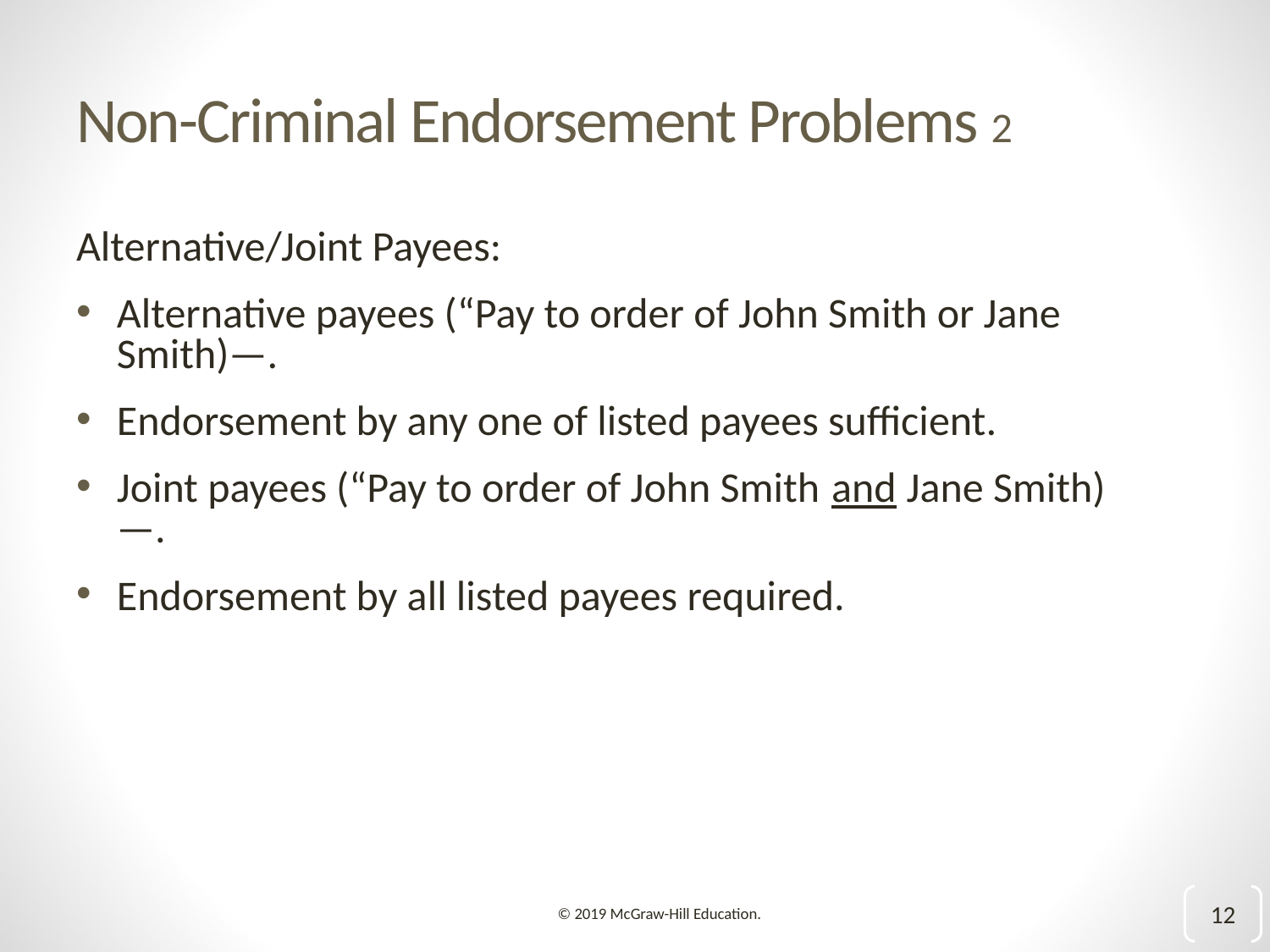

# Non-Criminal Endorsement Problems 2
Alternative/Joint Payees:
Alternative payees (“Pay to order of John Smith or Jane Smith)—.
Endorsement by any one of listed payees sufficient.
Joint payees (“Pay to order of John Smith begin underline and end underline Jane Smith)—.
Endorsement by all listed payees required.
12